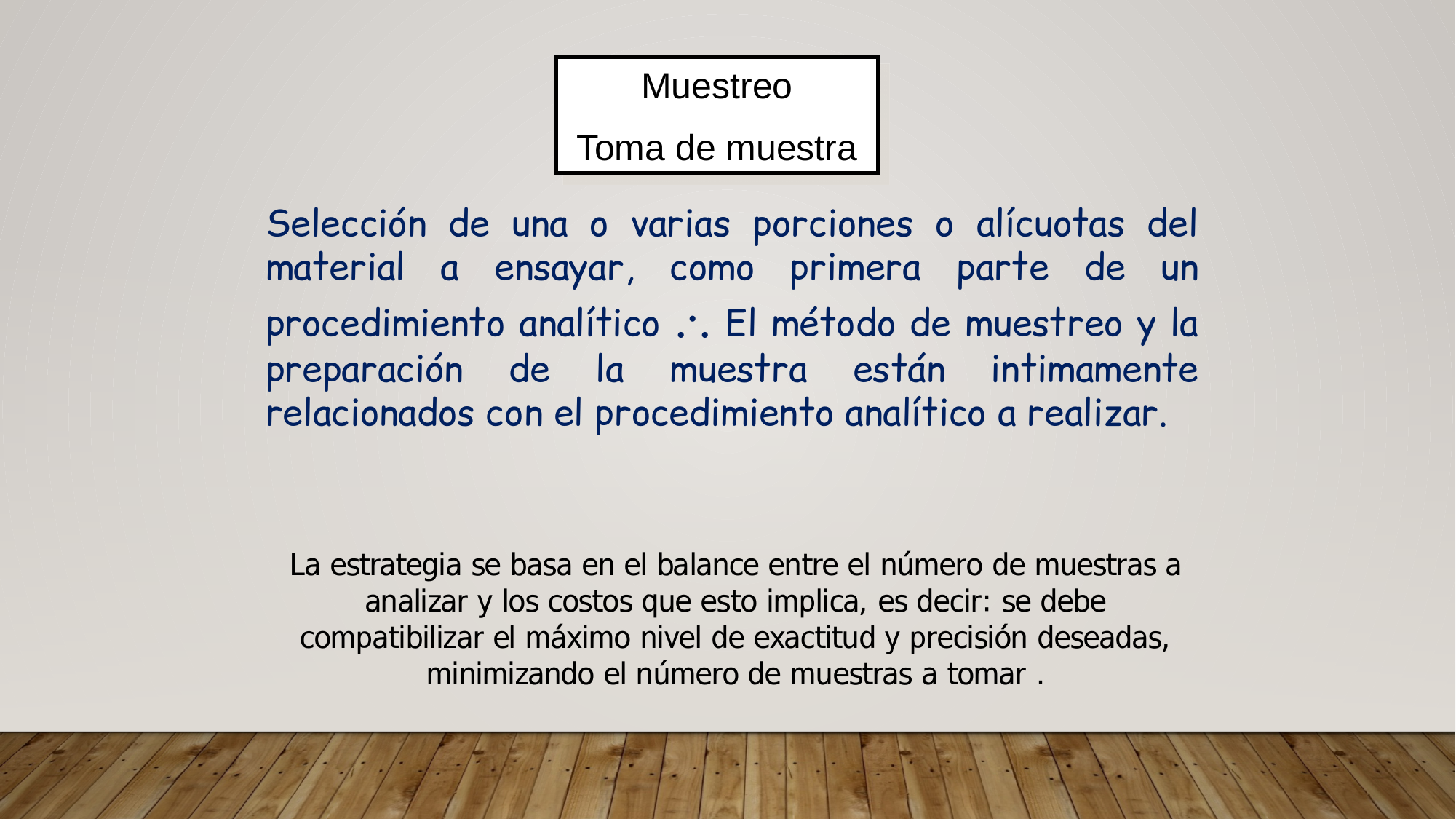

Muestreo
Toma de muestra

Selección de una o varias porciones o alícuotas del material a ensayar, como primera parte de un procedimiento analítico .·. El método de muestreo y la preparación de la muestra están intimamente relacionados con el procedimiento analítico a realizar.

La estrategia se basa en el balance entre el número de muestras a analizar y los costos que esto implica, es decir: se debe compatibilizar el máximo nivel de exactitud y precisión deseadas, minimizando el número de muestras a tomar .